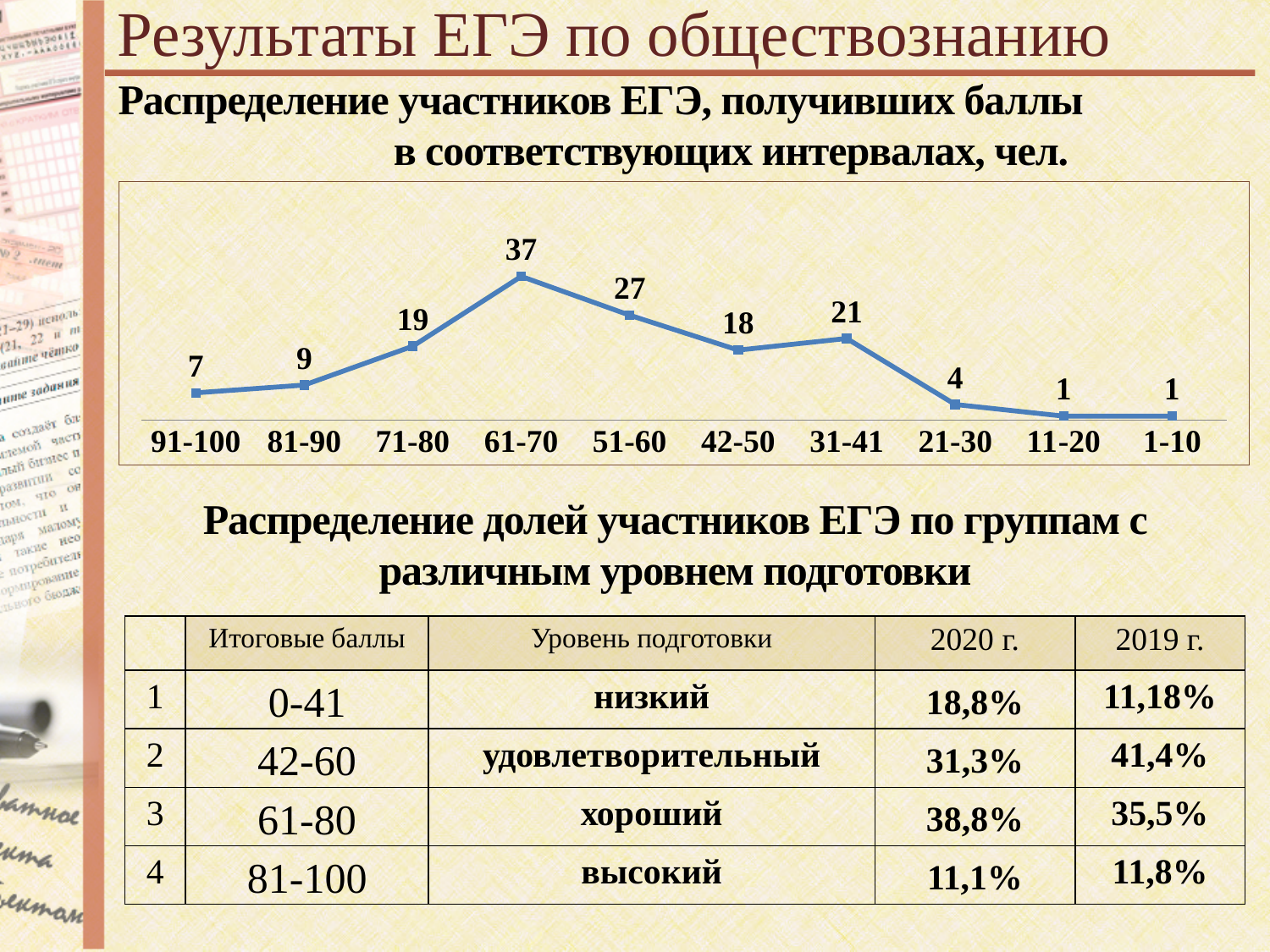

Результаты ЕГЭ по обществознанию
Распределение участников ЕГЭ, получивших баллы                            в соответствующих интервалах, чел.

### Chart

| Category |  |
|---|---|
| 91-100 | 7.0 |
| 81-90 | 9.0 |
| 71-80 | 19.0 |
| 61-70 | 37.0 |
| 51-60 | 27.0 |
| 42-50 | 18.0 |
| 31-41 | 21.0 |
| 21-30 | 4.0 |
| 11-20 | 1.0 |
| 1-10 | 1.0 |
Распределение долей участников ЕГЭ по группам с различным уровнем подготовки
|  | Итоговые баллы | Уровень подготовки | 2020 г. | 2019 г. |
| --- | --- | --- | --- | --- |
| 1 | 0-41 | низкий | 18,8% | 11,18% |
| 2 | 42-60 | удовлетворительный | 31,3% | 41,4% |
| 3 | 61-80 | хороший | 38,8% | 35,5% |
| 4 | 81-100 | высокий | 11,1% | 11,8% |